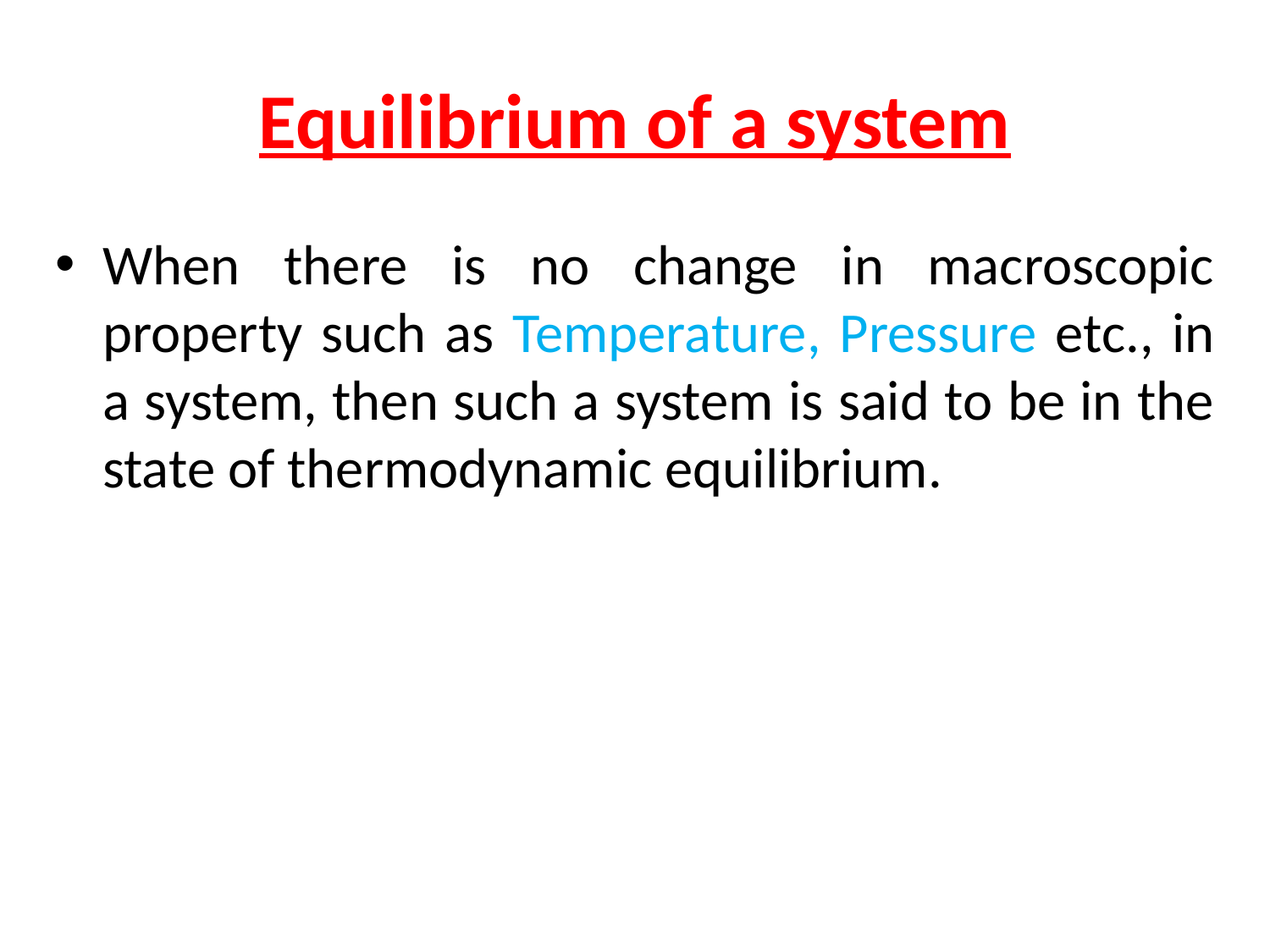

# Equilibrium of a system
When there is no change in macroscopic property such as Temperature, Pressure etc., in a system, then such a system is said to be in the state of thermodynamic equilibrium.